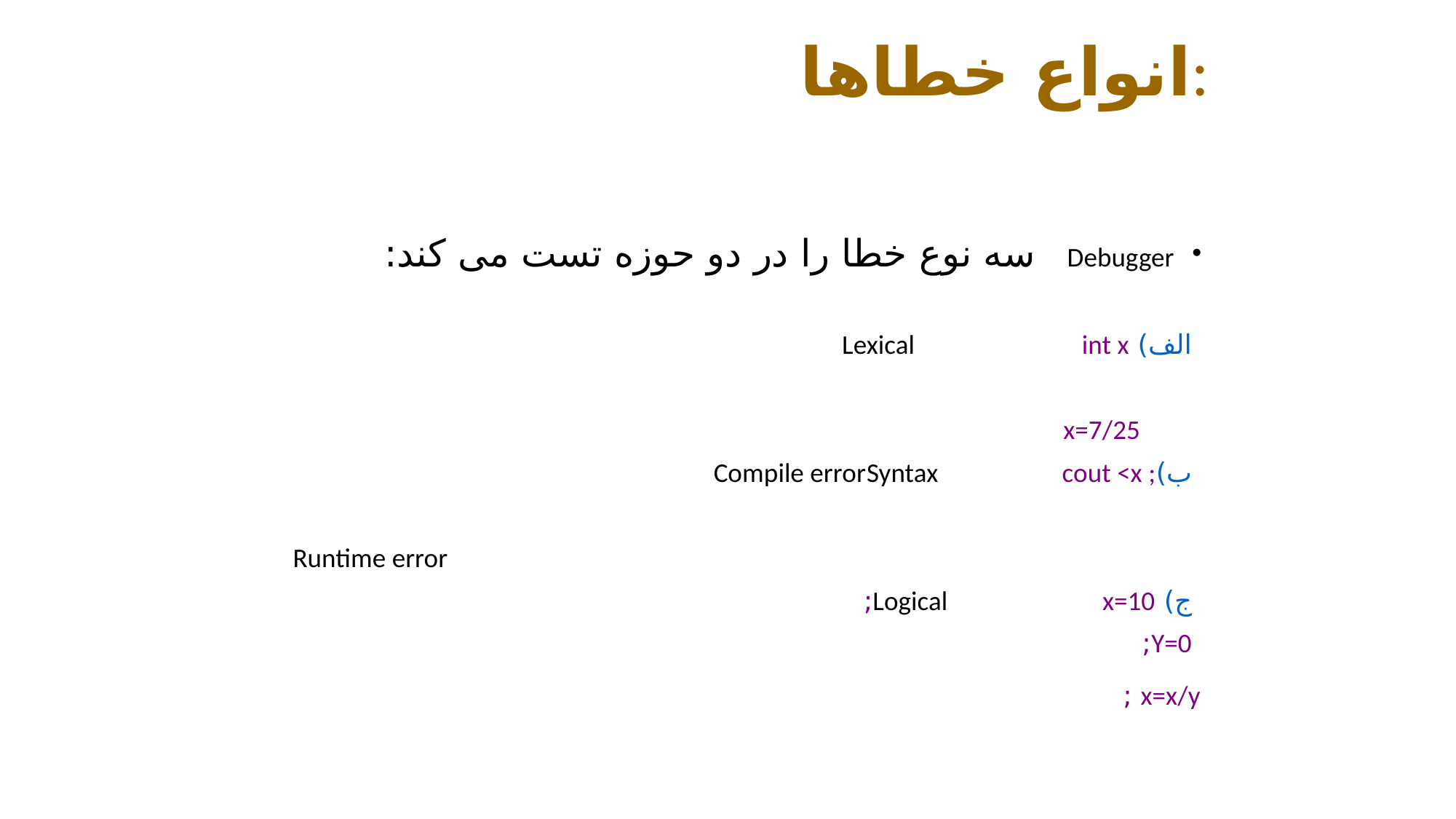

# انواع خطاها:
Debugger   سه نوع خطا را در دو حوزه تست می کند:

 الف) Lexical                           int x

       x=7/25
 ب)Syntax                    cout <x ;	               Compile error

                                                                                        Runtime error
 ج) Logical                         x=10;
 Y=0;
x=x/y ;